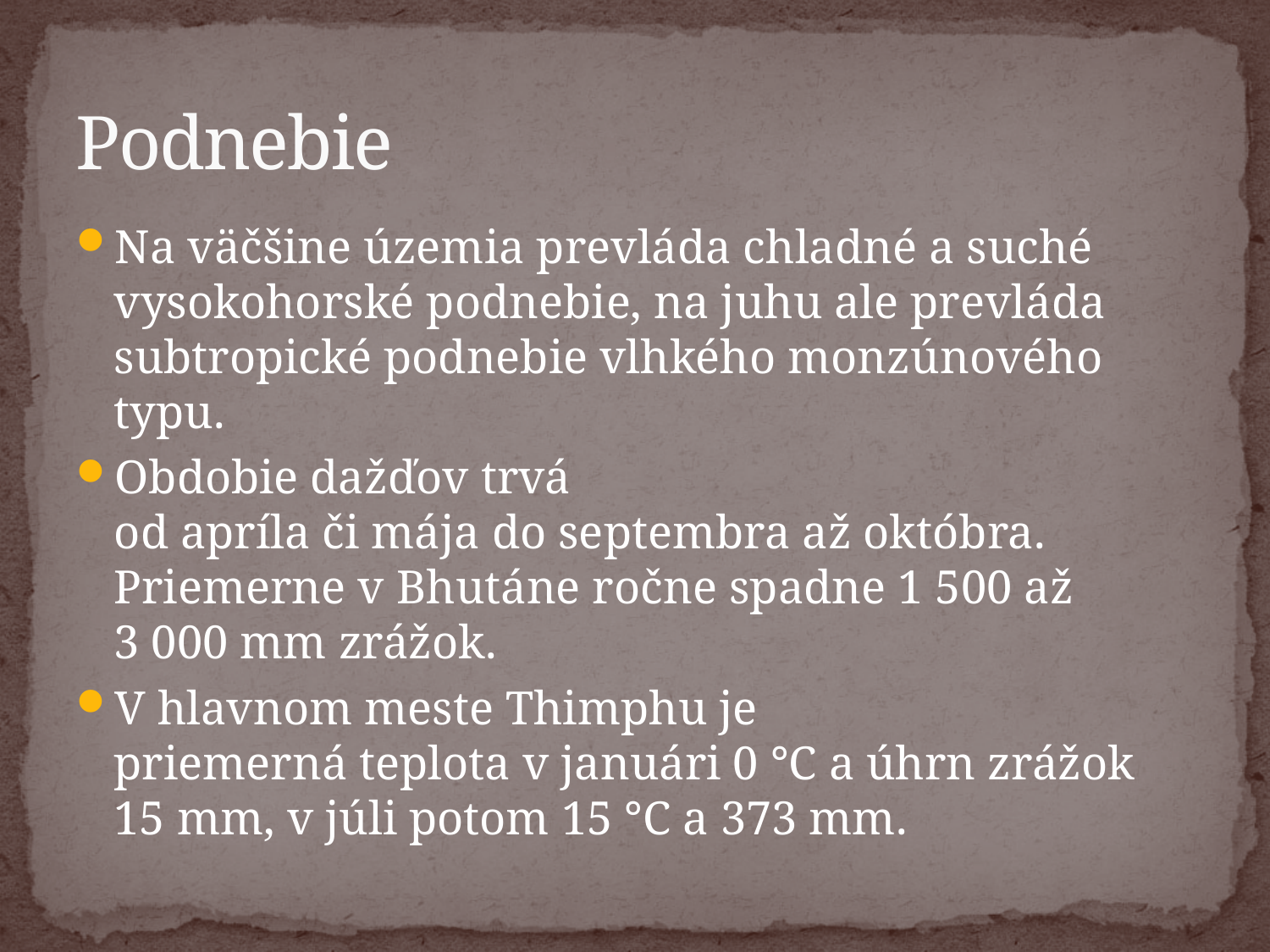

# Podnebie
Na väčšine územia prevláda chladné a suché vysokohorské podnebie, na juhu ale prevláda subtropické podnebie vlhkého monzúnového typu.
Obdobie dažďov trvá od apríla či mája do septembra až októbra. Priemerne v Bhutáne ročne spadne 1 500 až 3 000 mm zrážok.
V hlavnom meste Thimphu je priemerná teplota v januári 0 °C a úhrn zrážok 15 mm, v júli potom 15 °C a 373 mm.